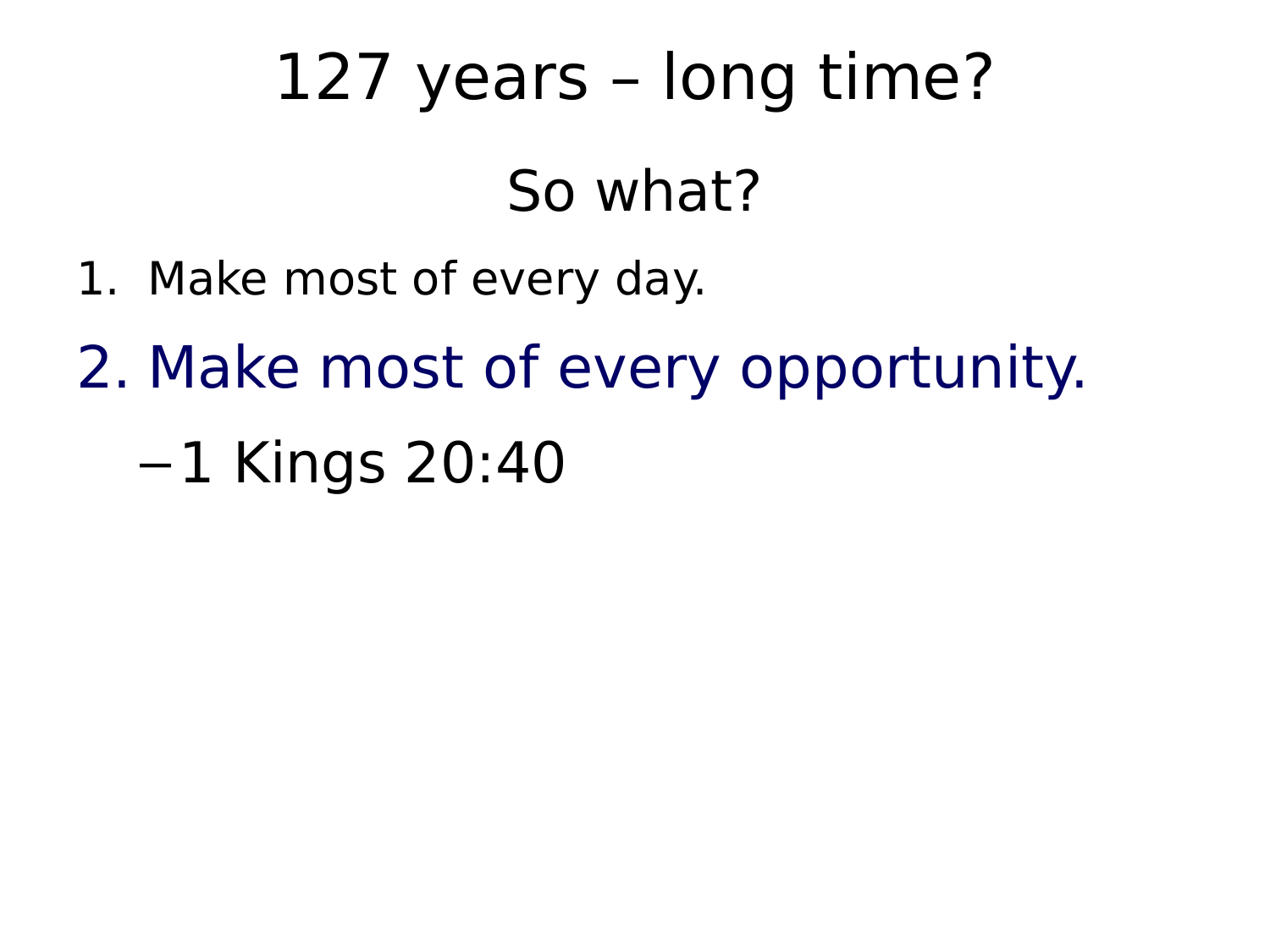

# 127 years – long time?
So what?
Make most of every day.
Make most of every opportunity.
1 Kings 20:40